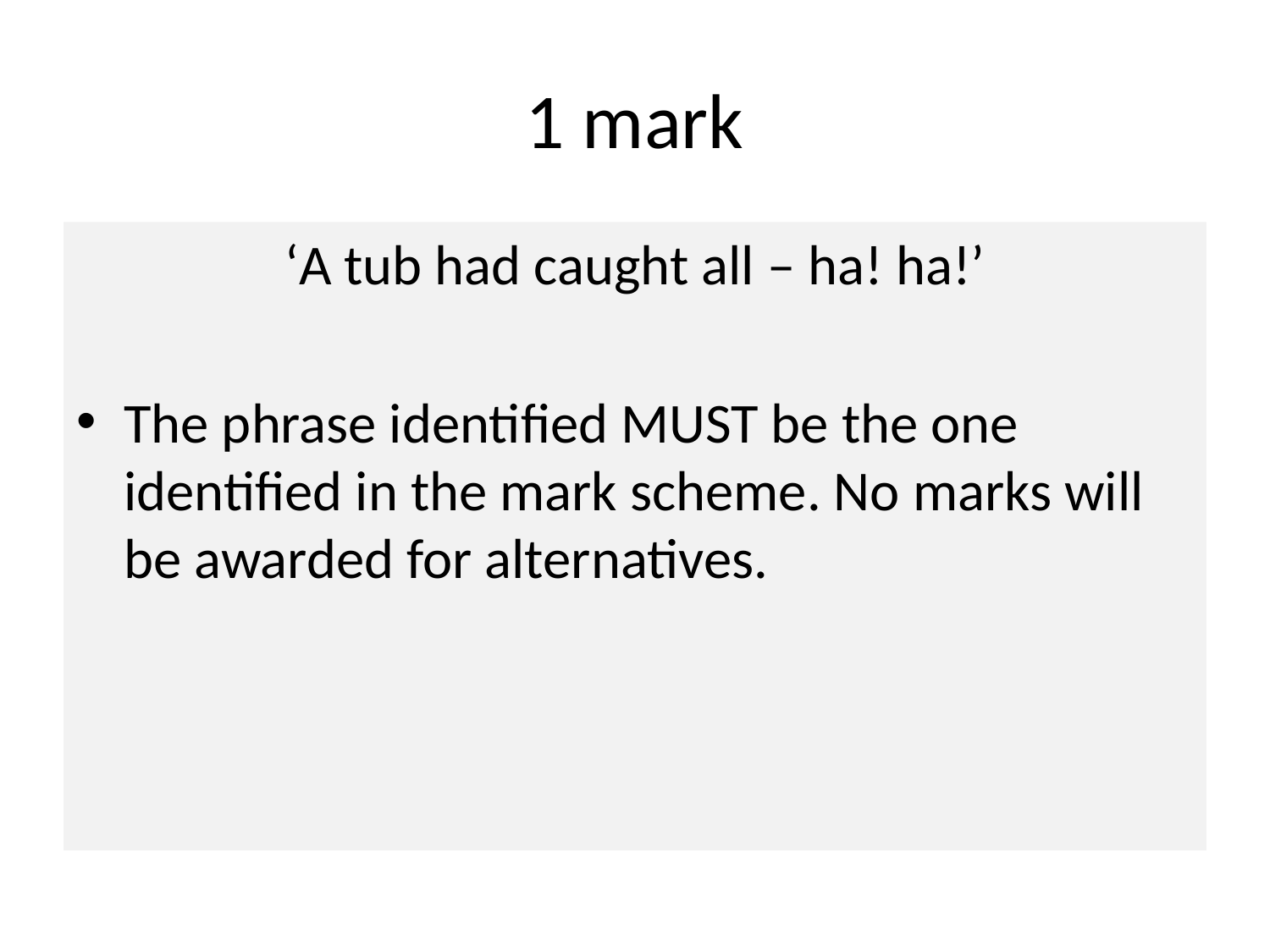

# 1 mark
‘A tub had caught all – ha! ha!’

The phrase identified MUST be the one identified in the mark scheme. No marks will be awarded for alternatives.